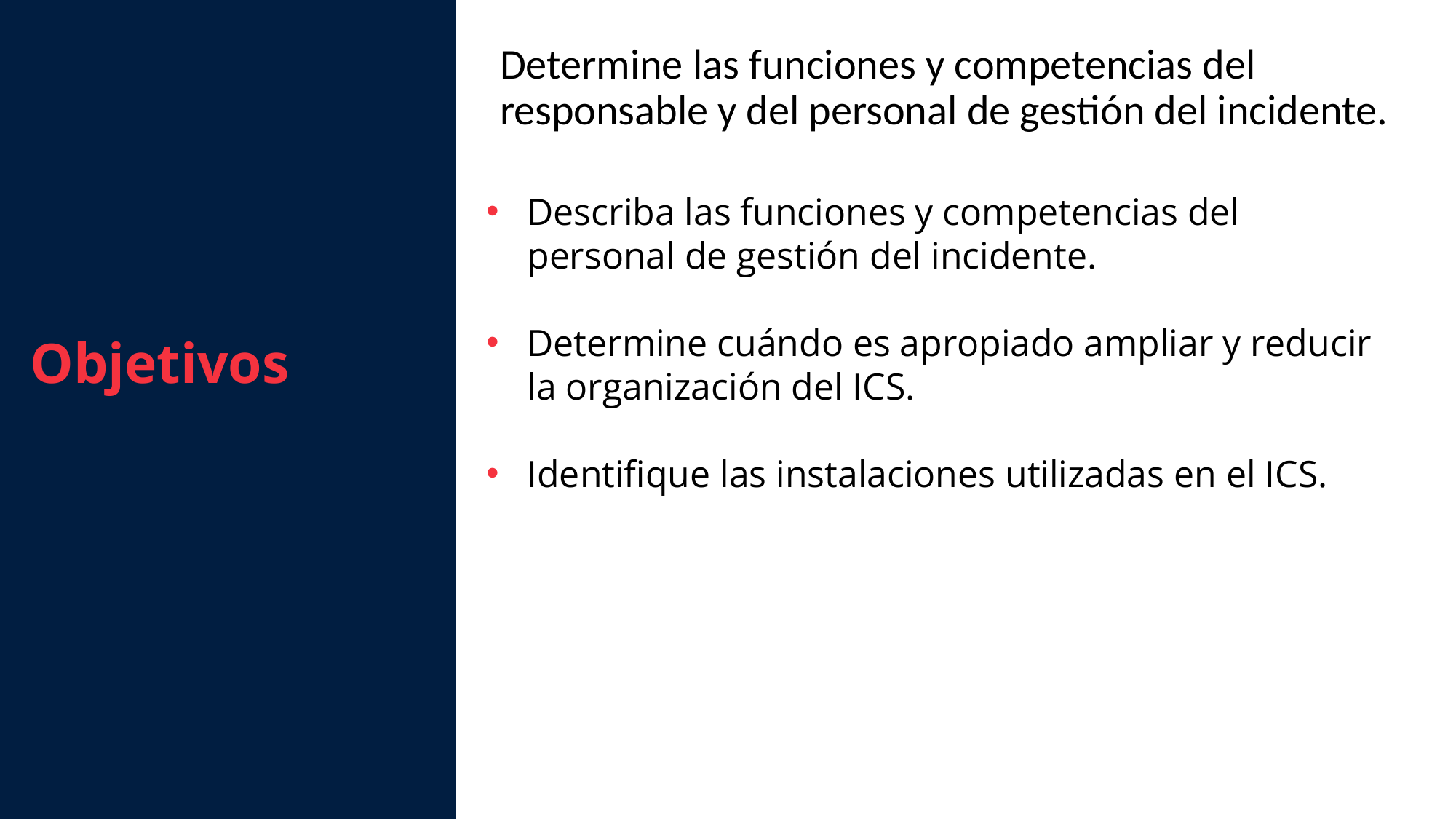

Determine las funciones y competencias del responsable y del personal de gestión del incidente.

Describa las funciones y competencias del personal de gestión del incidente.

Determine cuándo es apropiado ampliar y reducir la organización del ICS.

Identifique las instalaciones utilizadas en el ICS.

Objetivos